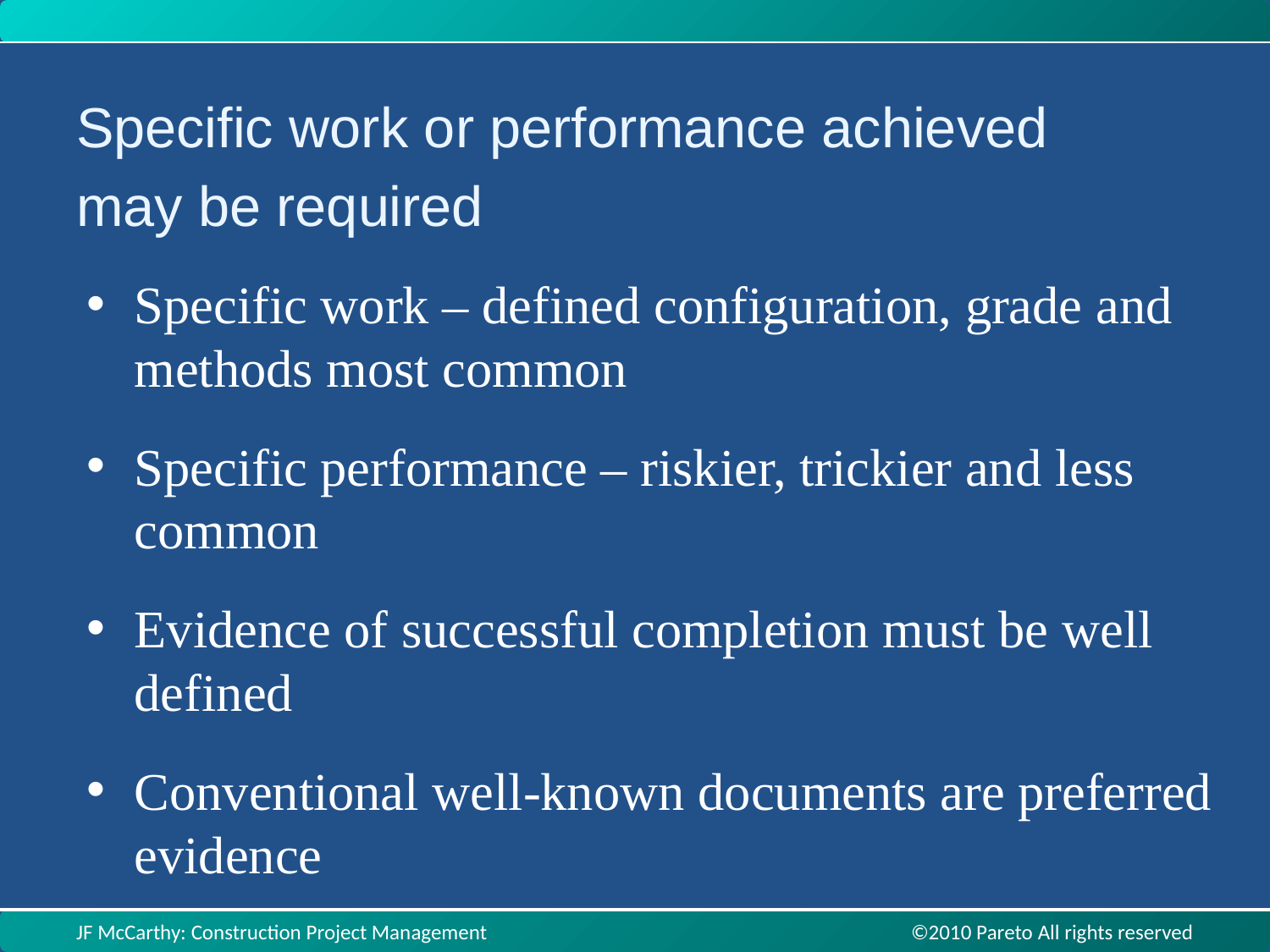

Specific work or performance achieved
may be required
Specific work – defined configuration, grade and methods most common

Specific performance – riskier, trickier and less common

Evidence of successful completion must be well defined

Conventional well-known documents are preferred evidence
JF McCarthy: Construction Project Management                                                                                       ©2010 Pareto All rights reserved

JF McCarthy: Construction Project Management                                                                                       ©2010 Pareto All rights reserved